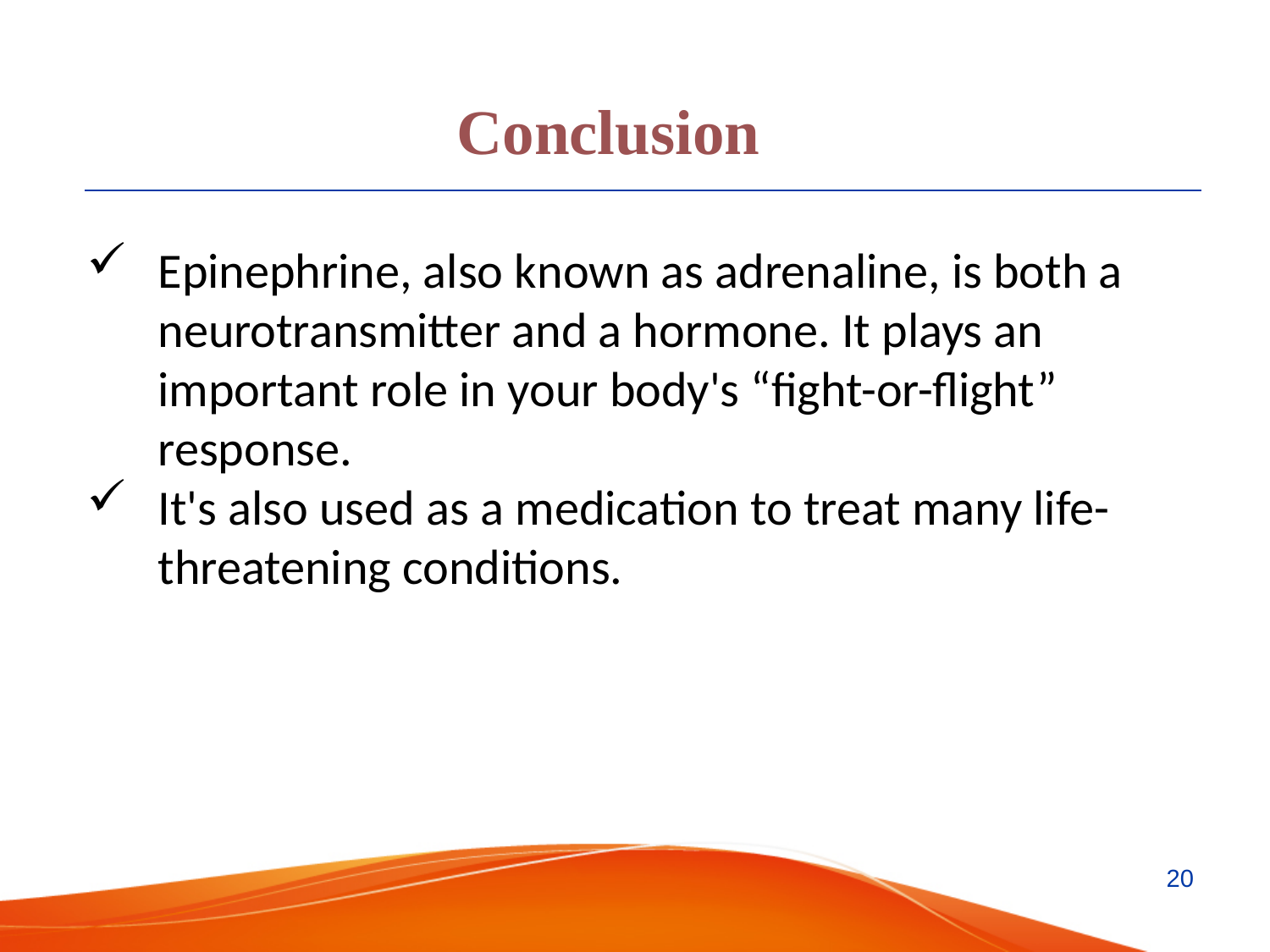

Conclusion
Epinephrine, also known as adrenaline, is both a neurotransmitter and a hormone. It plays an important role in your body's “fight-or-flight” response.
It's also used as a medication to treat many life-threatening conditions.
20